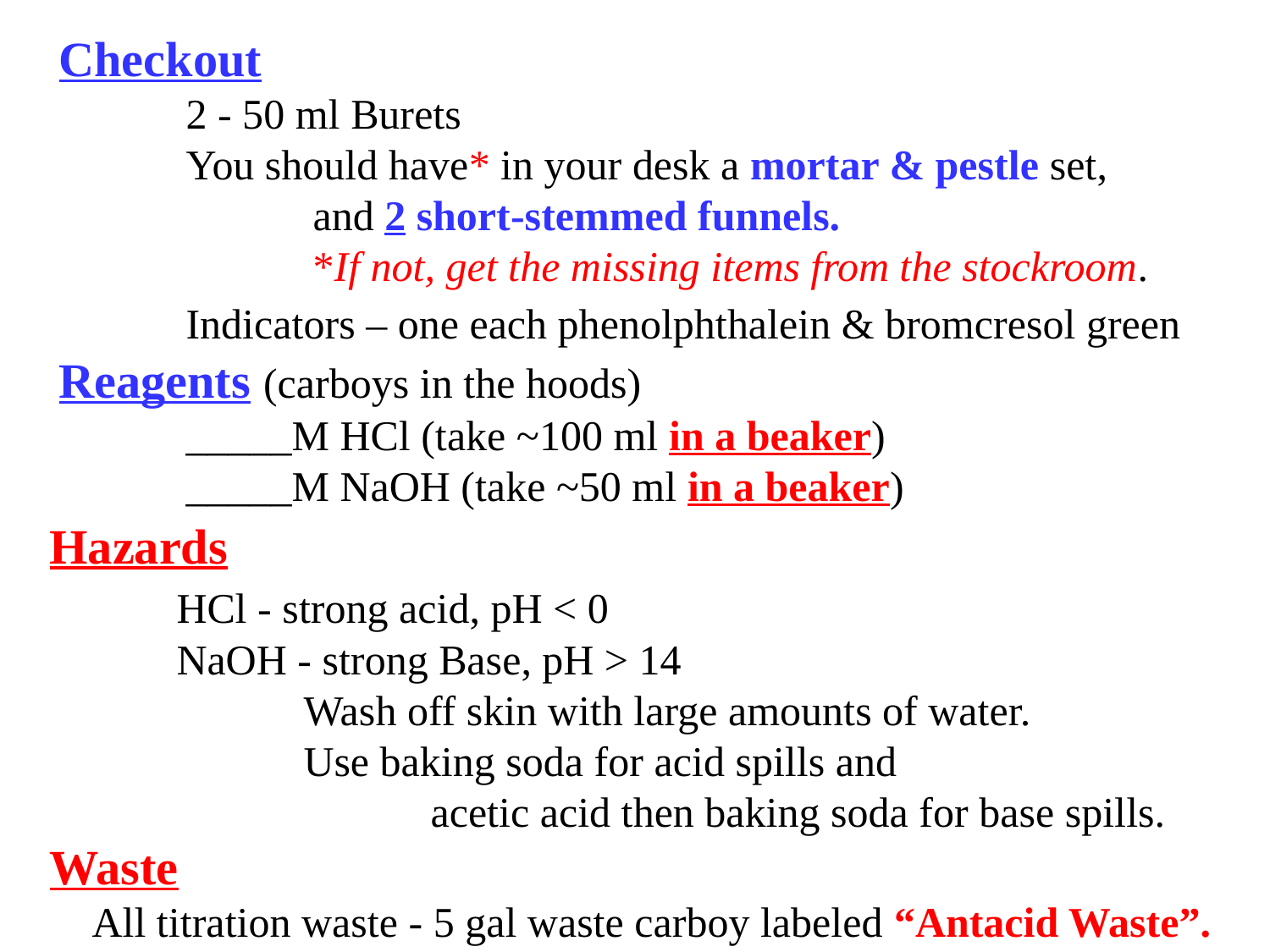

Checkout
	2 - 50 ml Burets
	You should have* in your desk a mortar & pestle set,
		and 2 short-stemmed funnels.
		*If not, get the missing items from the stockroom.
	Indicators – one each phenolphthalein & bromcresol green
Reagents (carboys in the hoods)
	_____M HCl (take ~100 ml in a beaker)
	_____M NaOH (take ~50 ml in a beaker)
Hazards
	HCl - strong acid, pH < 0
	NaOH - strong Base, pH > 14
		Wash off skin with large amounts of water.
		Use baking soda for acid spills and
			acetic acid then baking soda for base spills.
Waste
    All titration waste - 5 gal waste carboy labeled “Antacid Waste”.